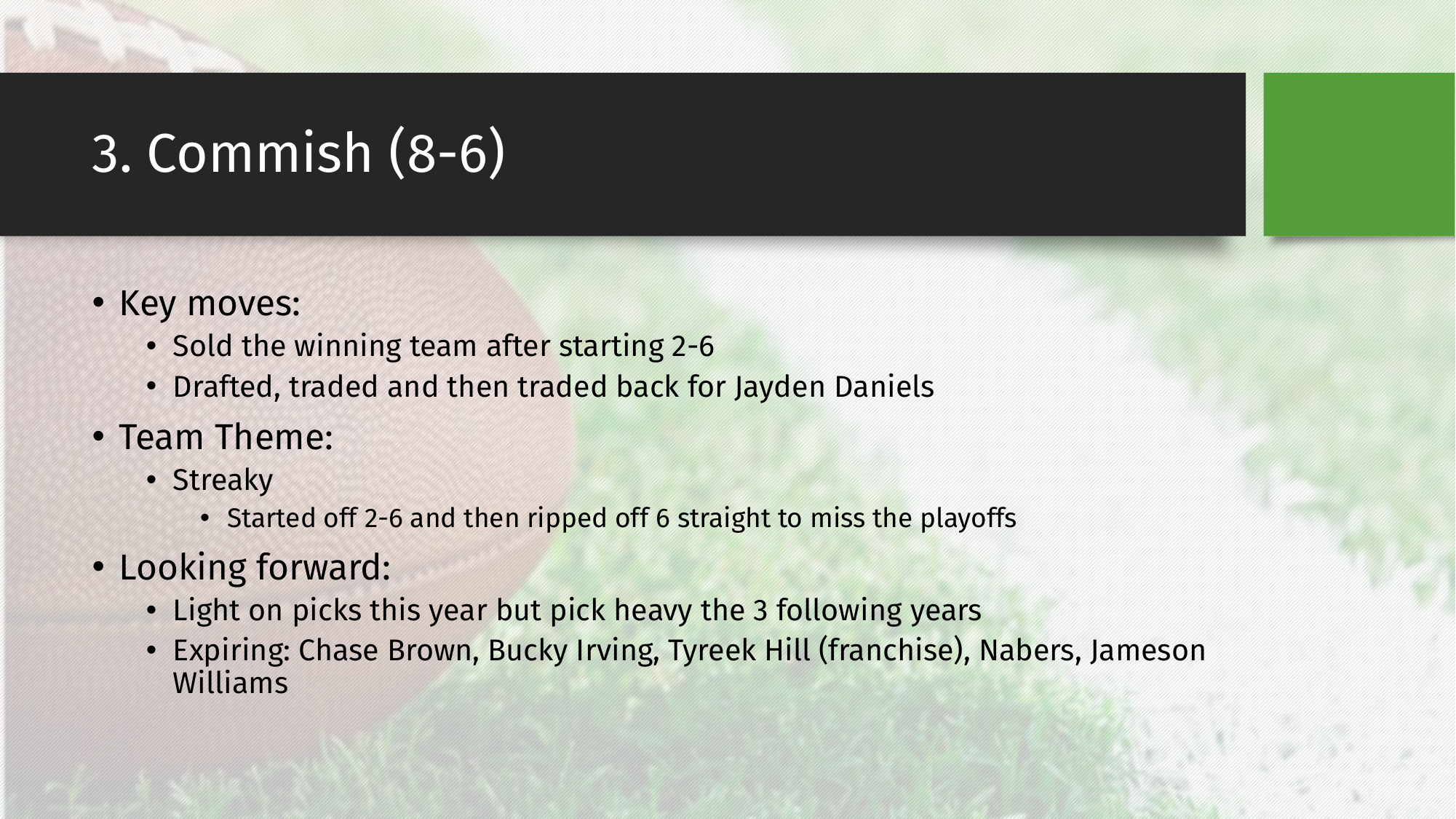

# 3. Commish (8-6)
Key moves:
Sold the winning team after starting 2-6
Drafted, traded and then traded back for Jayden Daniels
Team Theme:
Streaky
Started off 2-6 and then ripped off 6 straight to miss the playoffs
Looking forward:
Light on picks this year but pick heavy the 3 following years
Expiring: Chase Brown, Bucky Irving, Tyreek Hill (franchise), Nabers, Jameson Williams